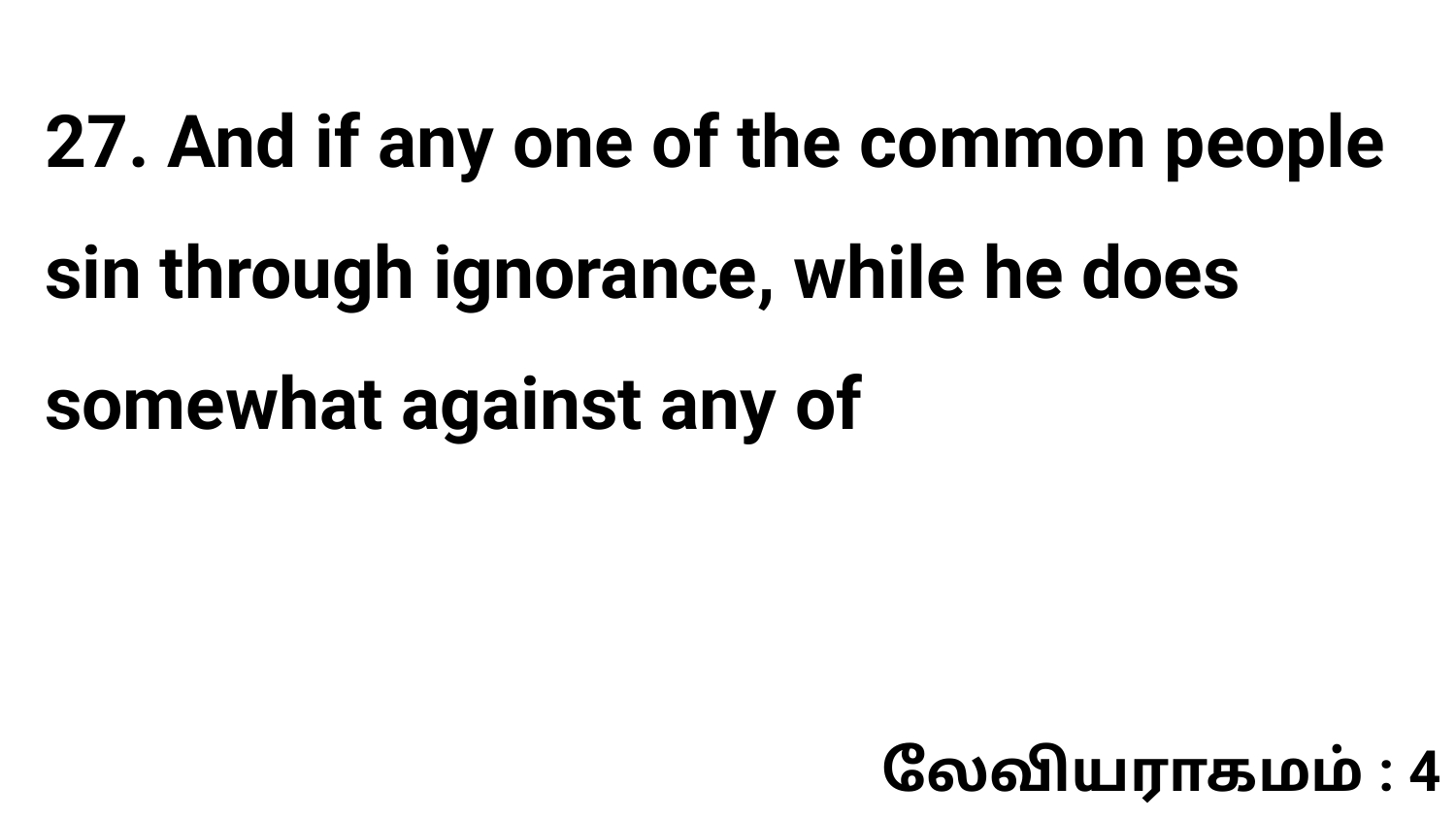

27. And if any one of the common people sin through ignorance, while he does somewhat against any of
லேவியராகமம் : 4